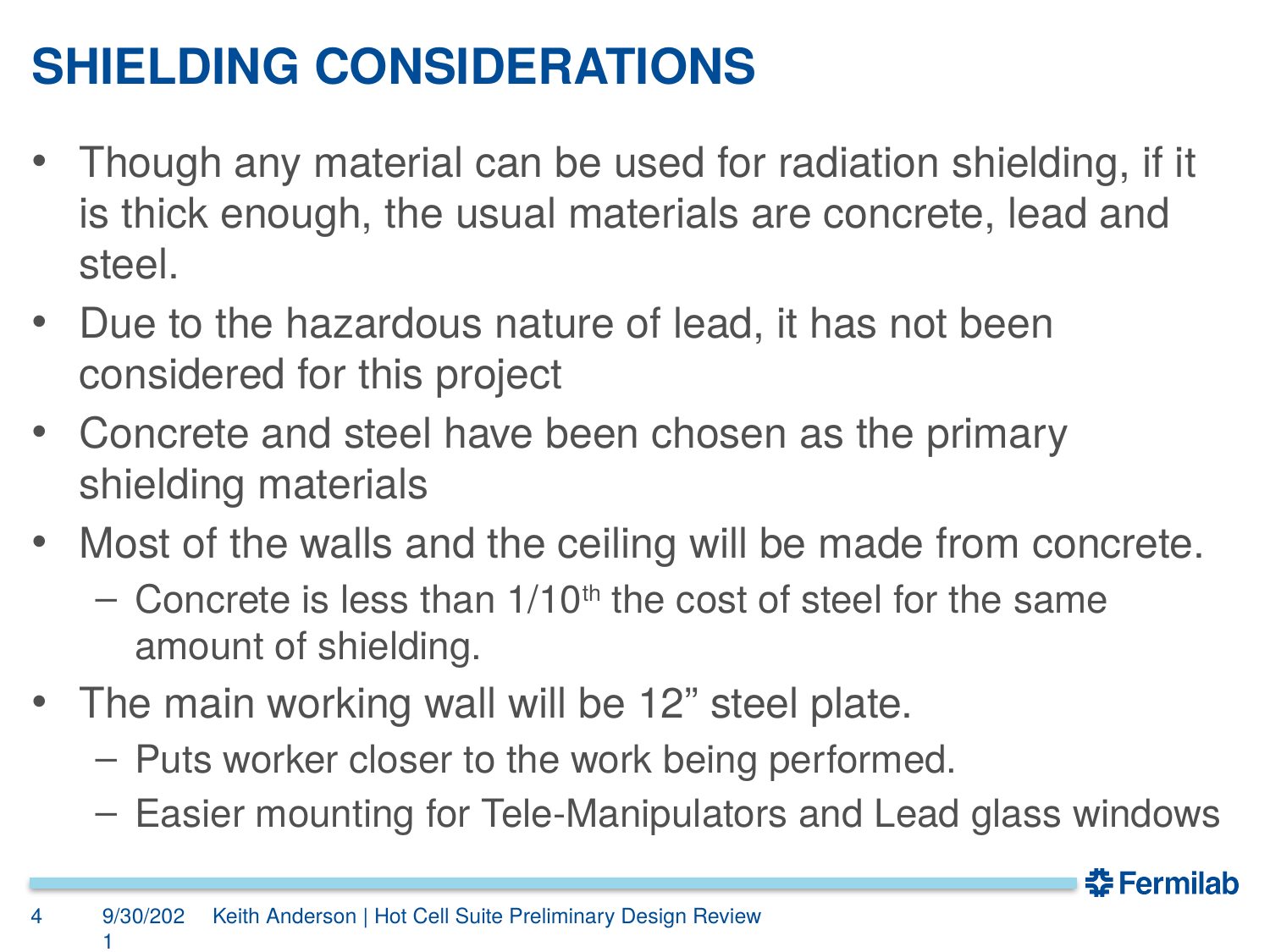

# SHIELDING CONSIDERATIONS
Though any material can be used for radiation shielding, if it is thick enough, the usual materials are concrete, lead and steel.
Due to the hazardous nature of lead, it has not been considered for this project
Concrete and steel have been chosen as the primary shielding materials
Most of the walls and the ceiling will be made from concrete.
Concrete is less than 1/10th the cost of steel for the same amount of shielding.
The main working wall will be 12” steel plate.
Puts worker closer to the work being performed.
Easier mounting for Tele-Manipulators and Lead glass windows
4
9/30/2021
Keith Anderson | Hot Cell Suite Preliminary Design Review